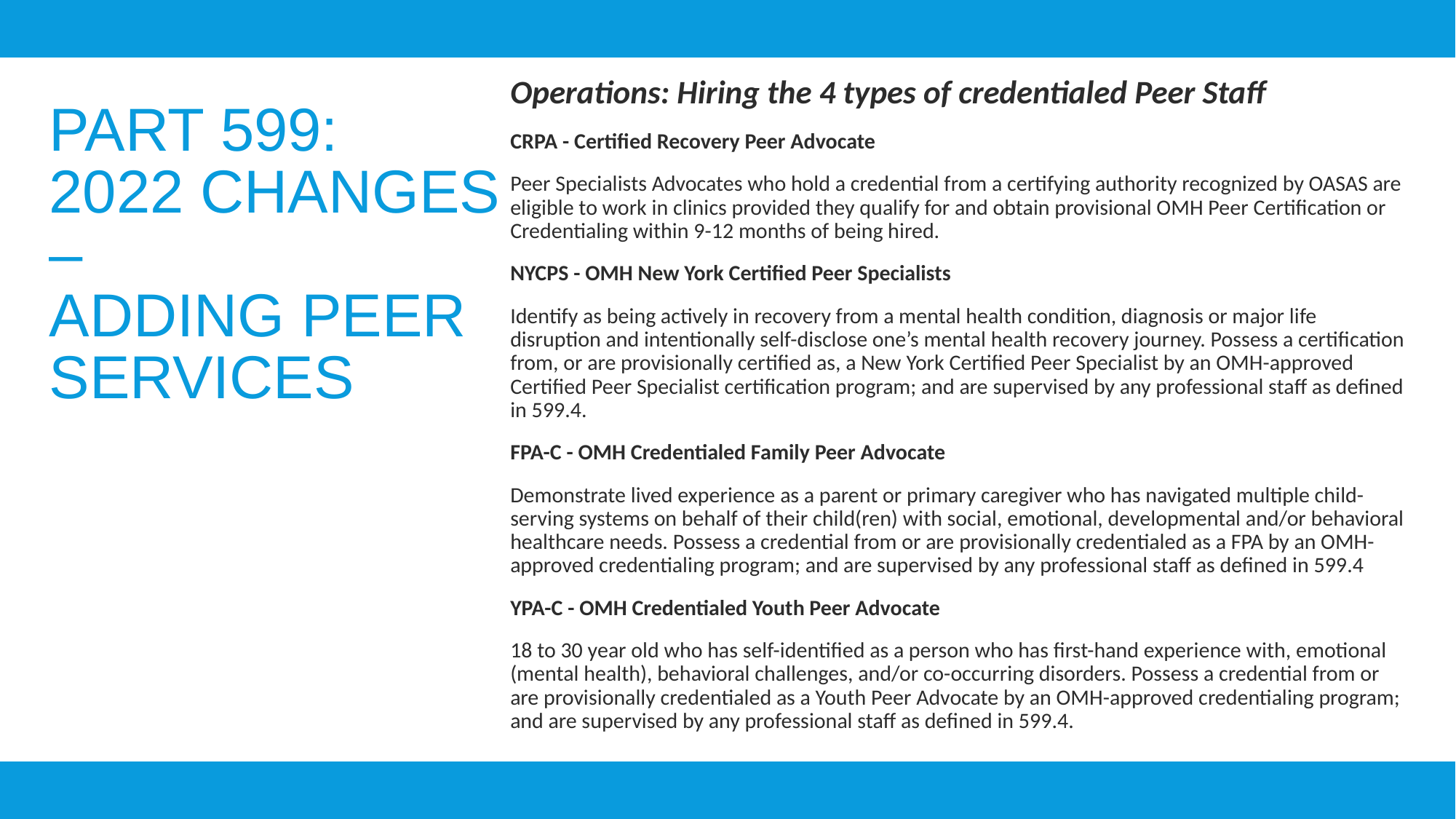

Operations: Hiring the 4 types of credentialed Peer Staff
CRPA - Certified Recovery Peer Advocate
Peer Specialists Advocates who hold a credential from a certifying authority recognized by OASAS are eligible to work in clinics provided they qualify for and obtain provisional OMH Peer Certification or Credentialing within 9-12 months of being hired.
NYCPS - OMH New York Certified Peer Specialists
Identify as being actively in recovery from a mental health condition, diagnosis or major life disruption and intentionally self-disclose one’s mental health recovery journey. Possess a certification from, or are provisionally certified as, a New York Certified Peer Specialist by an OMH-approved Certified Peer Specialist certification program; and are supervised by any professional staff as defined in 599.4.
FPA-C - OMH Credentialed Family Peer Advocate
Demonstrate lived experience as a parent or primary caregiver who has navigated multiple child-serving systems on behalf of their child(ren) with social, emotional, developmental and/or behavioral healthcare needs. Possess a credential from or are provisionally credentialed as a FPA by an OMH-approved credentialing program; and are supervised by any professional staff as defined in 599.4
YPA-C - OMH Credentialed Youth Peer Advocate
18 to 30 year old who has self-identified as a person who has first-hand experience with, emotional (mental health), behavioral challenges, and/or co-occurring disorders. Possess a credential from or are provisionally credentialed as a Youth Peer Advocate by an OMH-approved credentialing program; and are supervised by any professional staff as defined in 599.4.
# Part 599: 2022 Changes – ADDING Peer Services